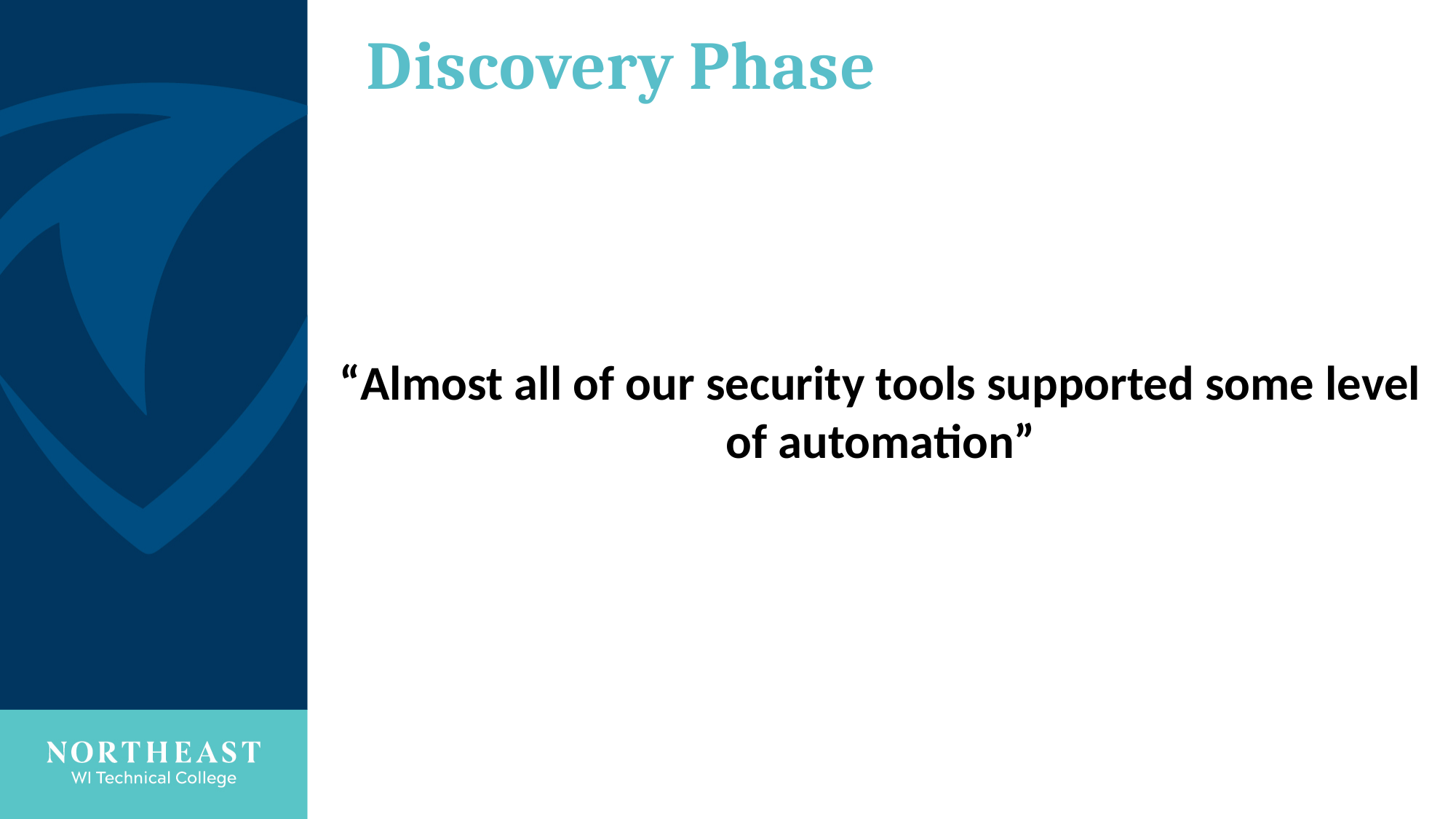

Discovery Phase
“Almost all of our security tools supported some level of automation”